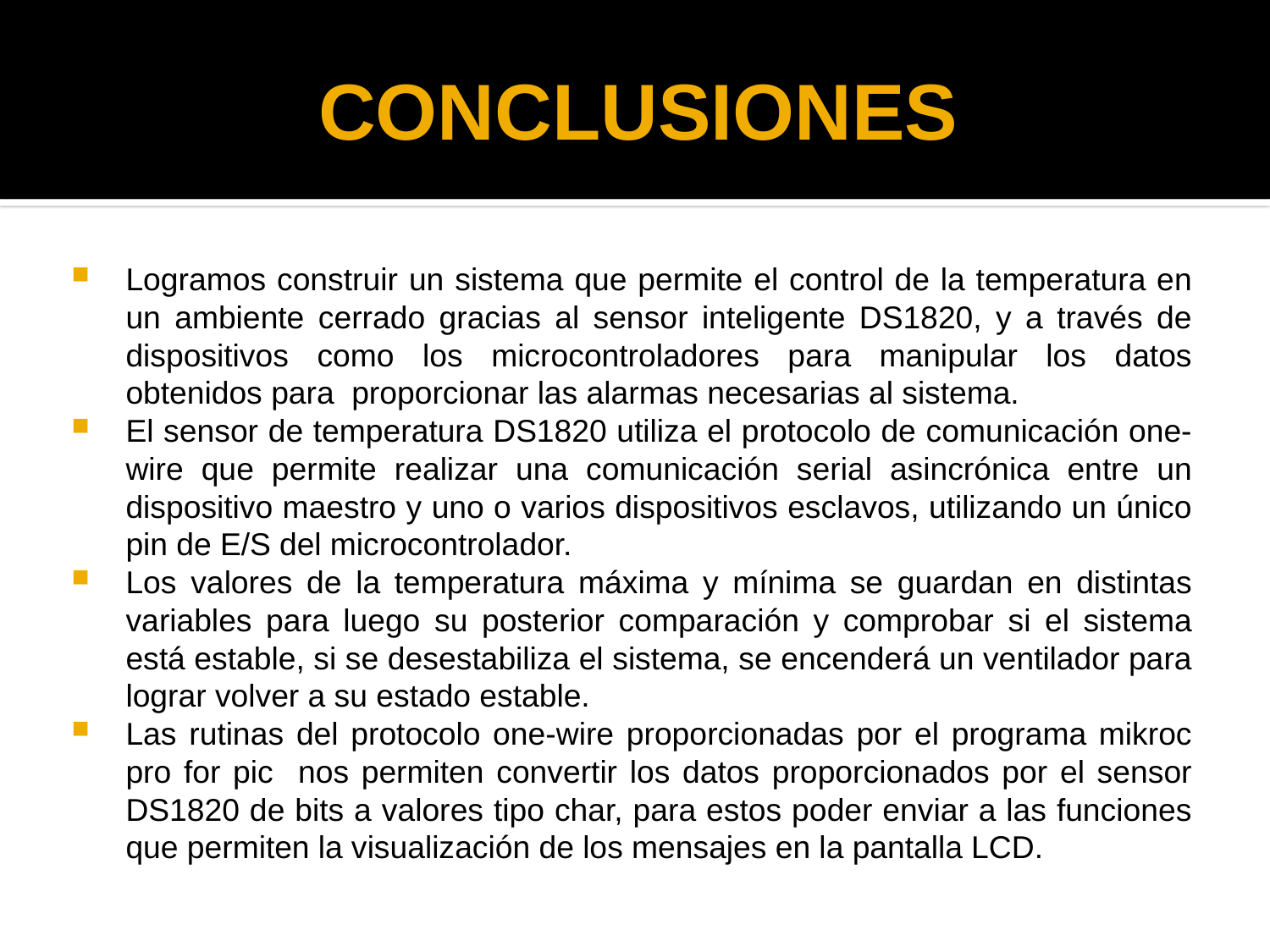

# CONCLUSIONES
Logramos construir un sistema que permite el control de la temperatura en un ambiente cerrado gracias al sensor inteligente DS1820, y a través de dispositivos como los microcontroladores para manipular los datos obtenidos para  proporcionar las alarmas necesarias al sistema.
El sensor de temperatura DS1820 utiliza el protocolo de comunicación one-wire que permite realizar una comunicación serial asincrónica entre un dispositivo maestro y uno o varios dispositivos esclavos, utilizando un único pin de E/S del microcontrolador.
Los valores de la temperatura máxima y mínima se guardan en distintas variables para luego su posterior comparación y comprobar si el sistema está estable, si se desestabiliza el sistema, se encenderá un ventilador para lograr volver a su estado estable.
Las rutinas del protocolo one-wire proporcionadas por el programa mikroc pro for pic  nos permiten convertir los datos proporcionados por el sensor DS1820 de bits a valores tipo char, para estos poder enviar a las funciones que permiten la visualización de los mensajes en la pantalla LCD.